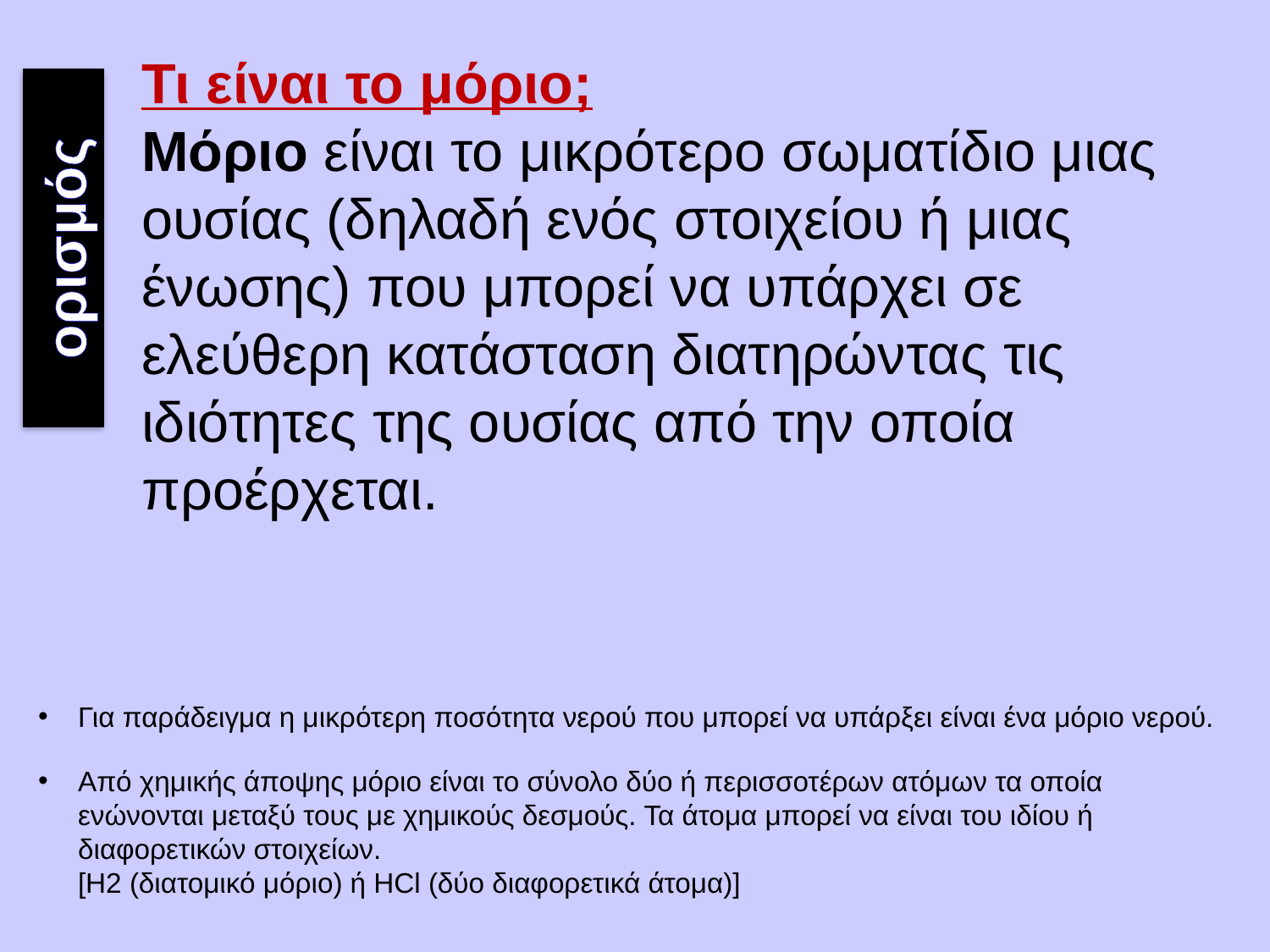

# Τι είναι το μόριο; Μόριο είναι το μικρότερο σωματίδιο μιας  ουσίας (δηλαδή ενός στοιχείου ή μιας ένωσης) που μπορεί να υπάρχει σε ελεύθερη κατάσταση διατηρώντας τις ιδιότητες της ουσίας από την οποία προέρχεται.
ορισμός
Για παράδειγμα η μικρότερη ποσότητα νερού που μπορεί να υπάρξει είναι ένα μόριο νερού.
Από χημικής άποψης μόριο είναι το σύνολο δύο ή περισσοτέρων ατόμων τα οποία ενώνονται μεταξύ τους με χημικούς δεσμούς. Τα άτομα μπορεί να είναι του ιδίου ή διαφορετικών στοιχείων.
[Η2 (διατομικό μόριο) ή ΗCl (δύο διαφορετικά άτομα)]